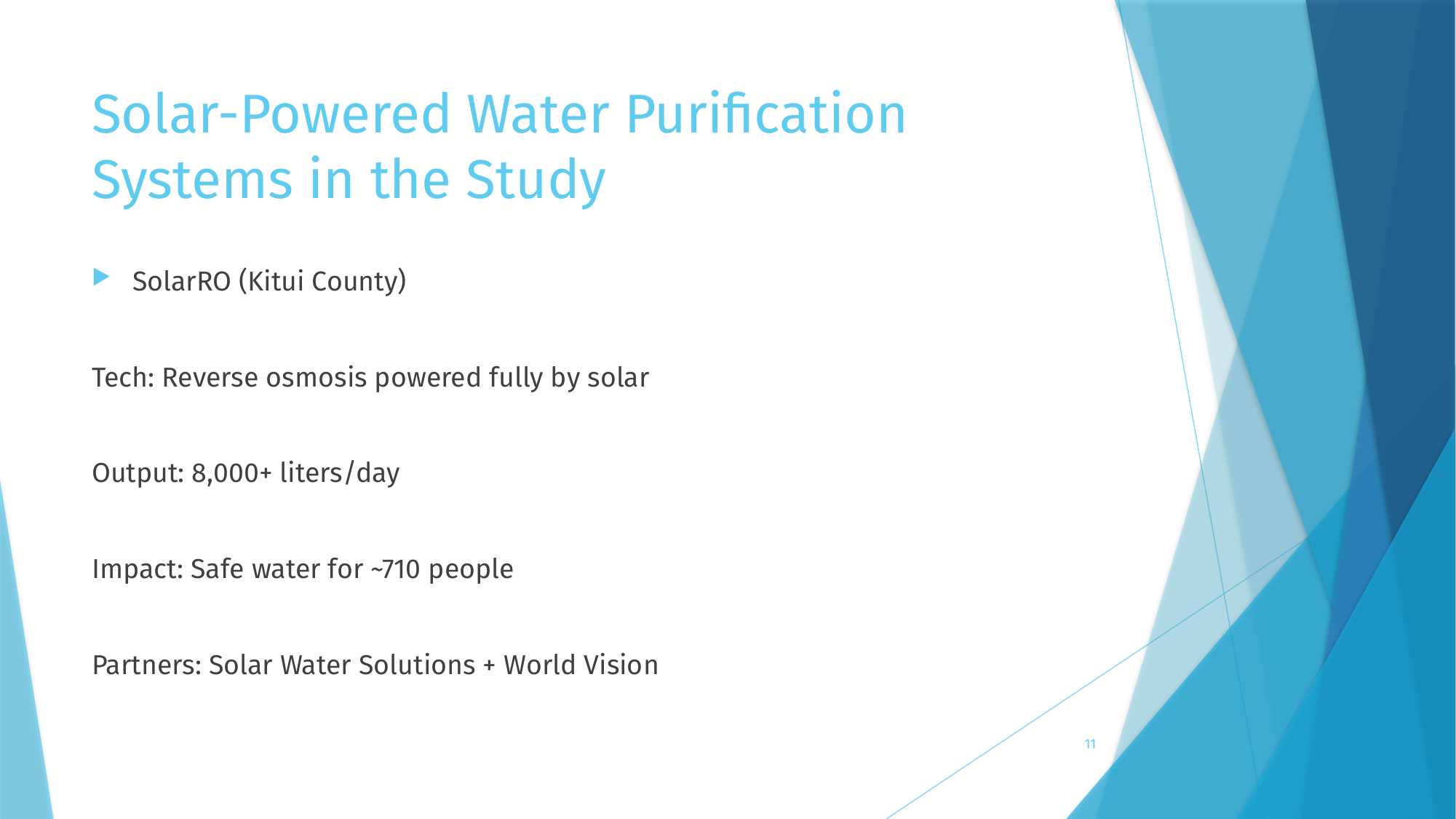

# Solar-Powered Water Purification Systems in the Study
SolarRO (Kitui County)

Tech: Reverse osmosis powered fully by solar

Output: 8,000+ liters/day

Impact: Safe water for ~710 people

Partners: Solar Water Solutions + World Vision

11